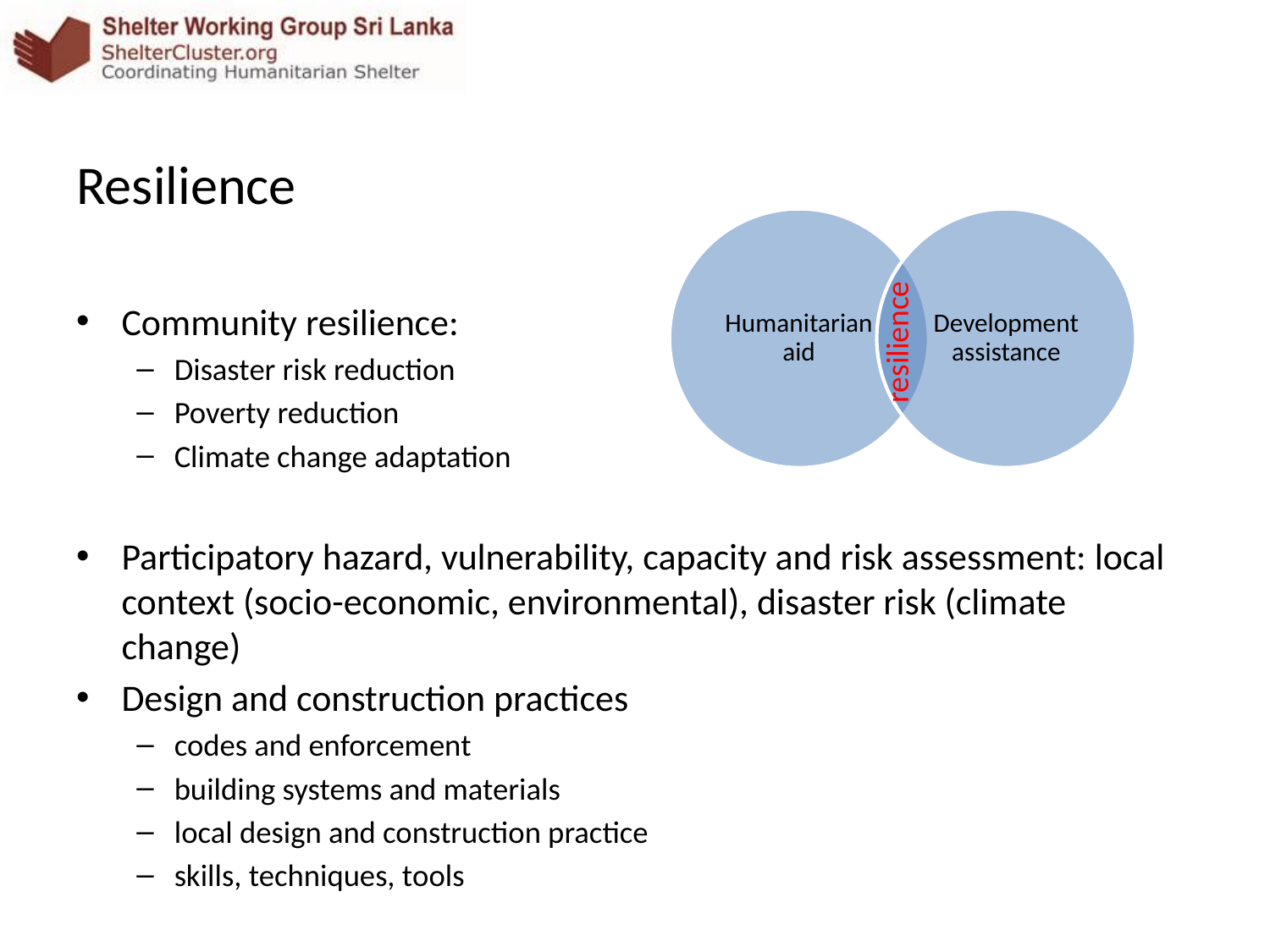

Resilience

Community resilience:
Disaster risk reduction
Poverty reduction
Climate change adaptation

Participatory hazard, vulnerability, capacity and risk assessment: local context (socio-economic, environmental), disaster risk (climate change)
Design and construction practices
codes and enforcement
building systems and materials
local design and construction practice
skills, techniques, tools

Humanitarian aid
Development assistance
resilience